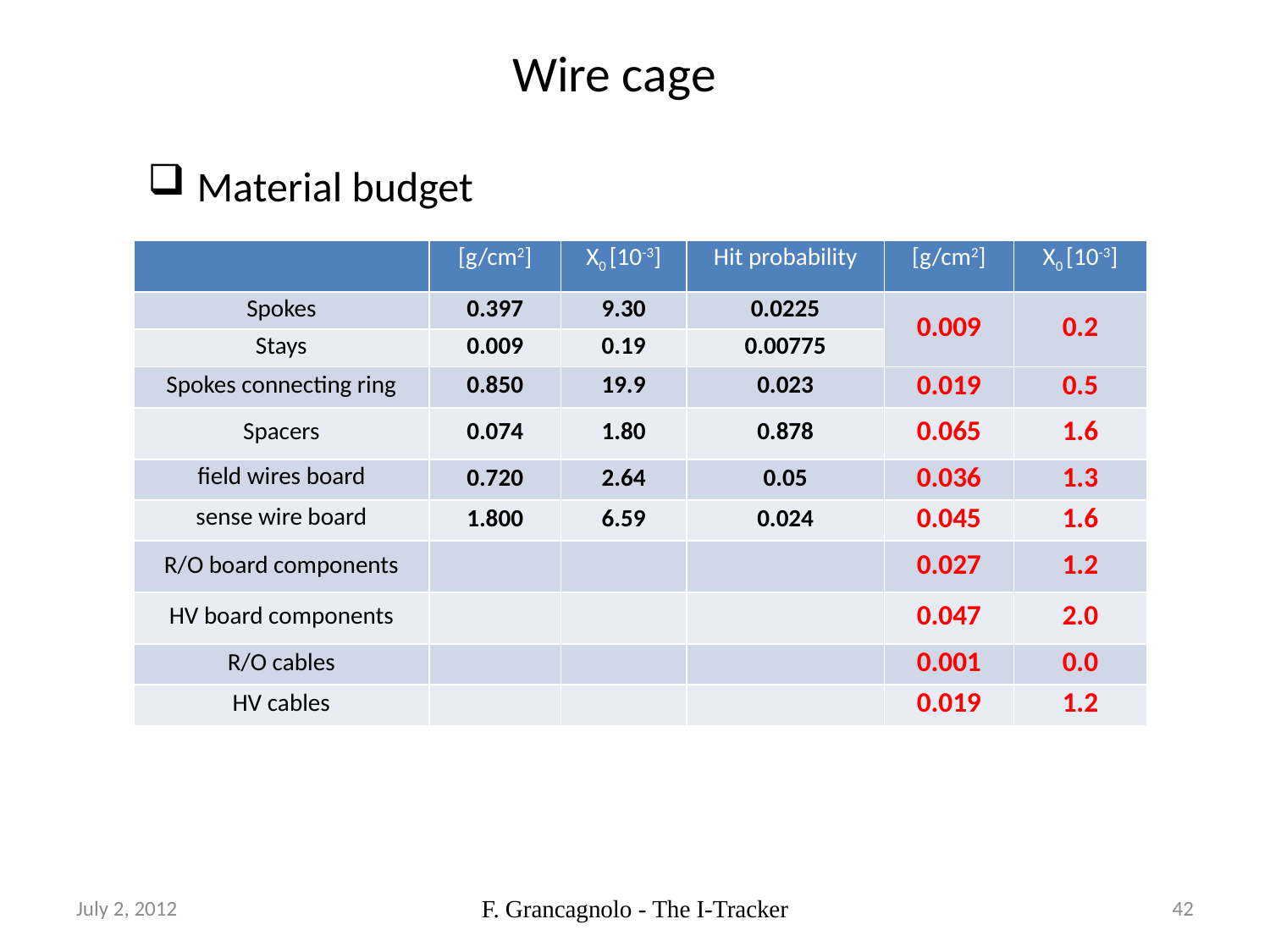

# Wire cage
 Material budget
|  | [g/cm2] | X0 [10-3] | Hit probability | [g/cm2] | X0 [10-3] |
| --- | --- | --- | --- | --- | --- |
| Spokes | 0.397 | 9.30 | 0.0225 | 0.009 | 0.2 |
| Stays | 0.009 | 0.19 | 0.00775 |  |  |
| Spokes connecting ring | 0.850 | 19.9 | 0.023 | 0.019 | 0.5 |
| Spacers | 0.074 | 1.80 | 0.878 | 0.065 | 1.6 |
| field wires board | 0.720 | 2.64 | 0.05 | 0.036 | 1.3 |
| sense wire board | 1.800 | 6.59 | 0.024 | 0.045 | 1.6 |
| R/O board components |  |  |  | 0.027 | 1.2 |
| HV board components |  |  |  | 0.047 | 2.0 |
| R/O cables |  |  |  | 0.001 | 0.0 |
| HV cables |  |  |  | 0.019 | 1.2 |
July 2, 2012
F. Grancagnolo - The I-Tracker
42